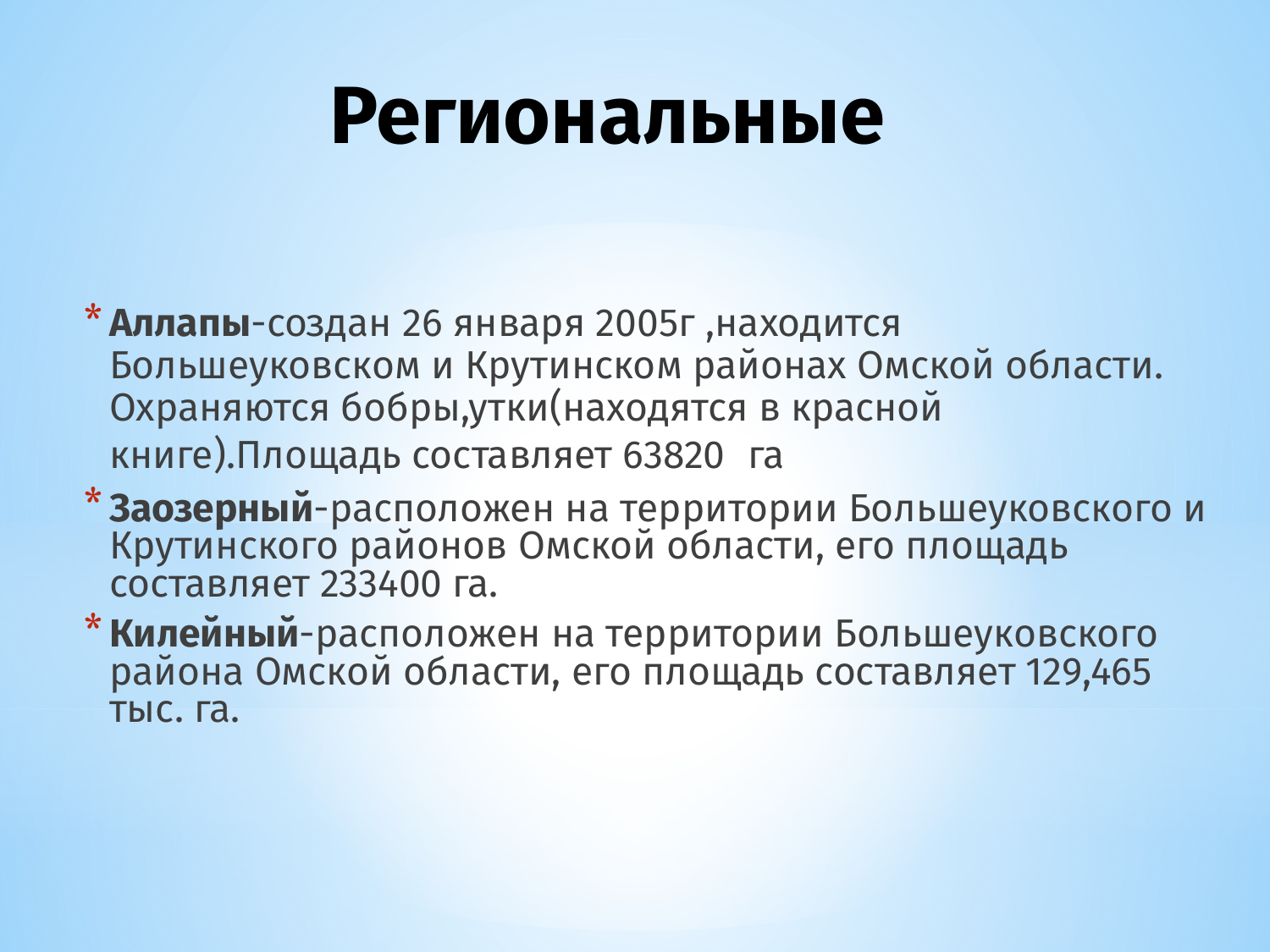

# Региональные
Аллапы-создан 26 января 2005г ,находится Большеуковском и Крутинском районах Омской области. Охраняются бобры,утки(находятся в красной книге).Площадь составляет 63820  га
Заозерный-расположен на территории Большеуковского и Крутинского районов Омской области, его площадь составляет 233400 га.
Килейный-расположен на территории Большеуковского района Омской области, его площадь составляет 129,465 тыс. га.